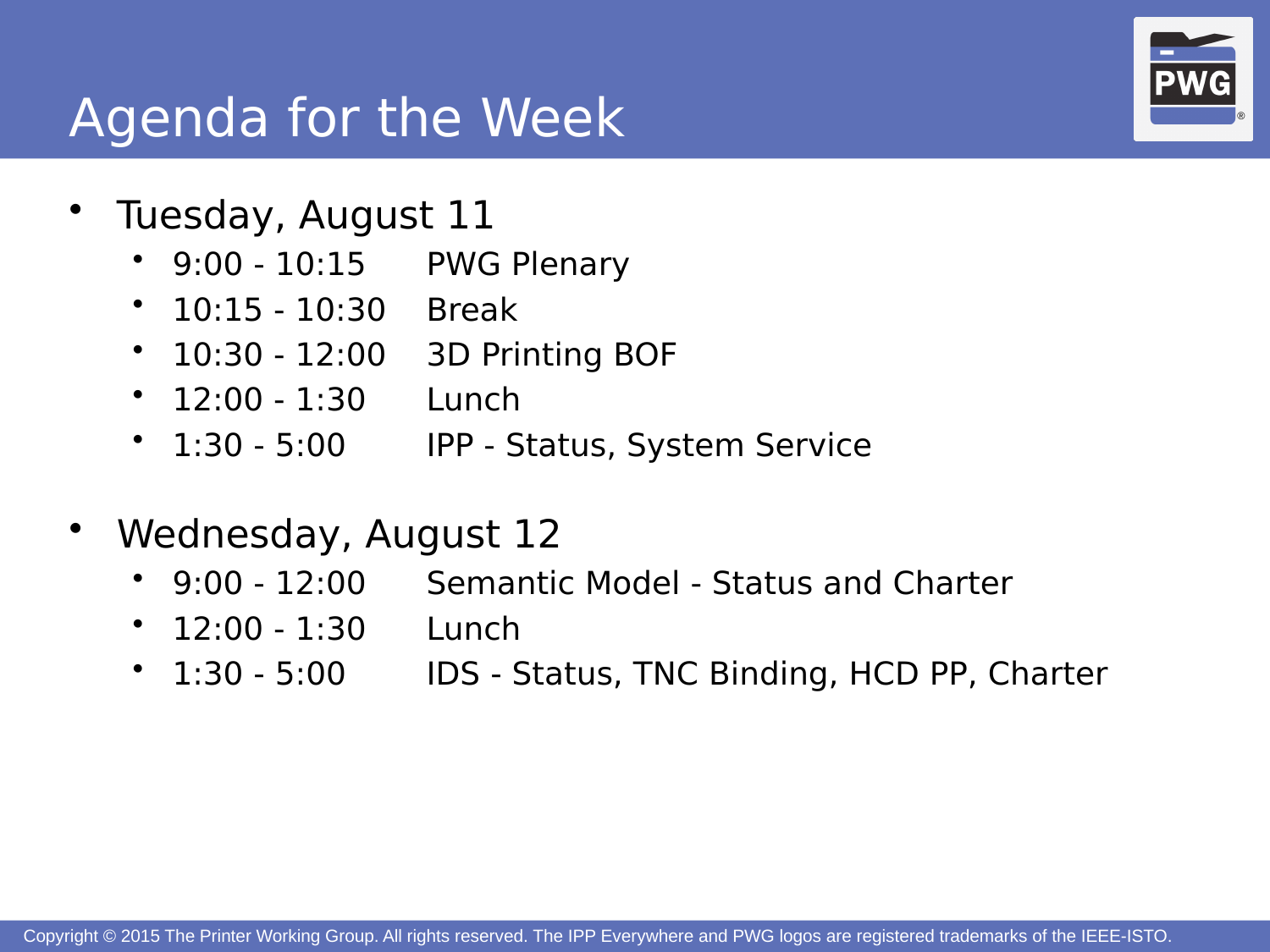

# Agenda for the Week
Tuesday, August 11
9:00 - 10:15	PWG Plenary
10:15 - 10:30	Break
10:30 - 12:00	3D Printing BOF
12:00 - 1:30	Lunch
1:30 - 5:00	IPP - Status, System Service
Wednesday, August 12
9:00 - 12:00	Semantic Model - Status and Charter
12:00 - 1:30	Lunch
1:30 - 5:00	IDS - Status, TNC Binding, HCD PP, Charter
8